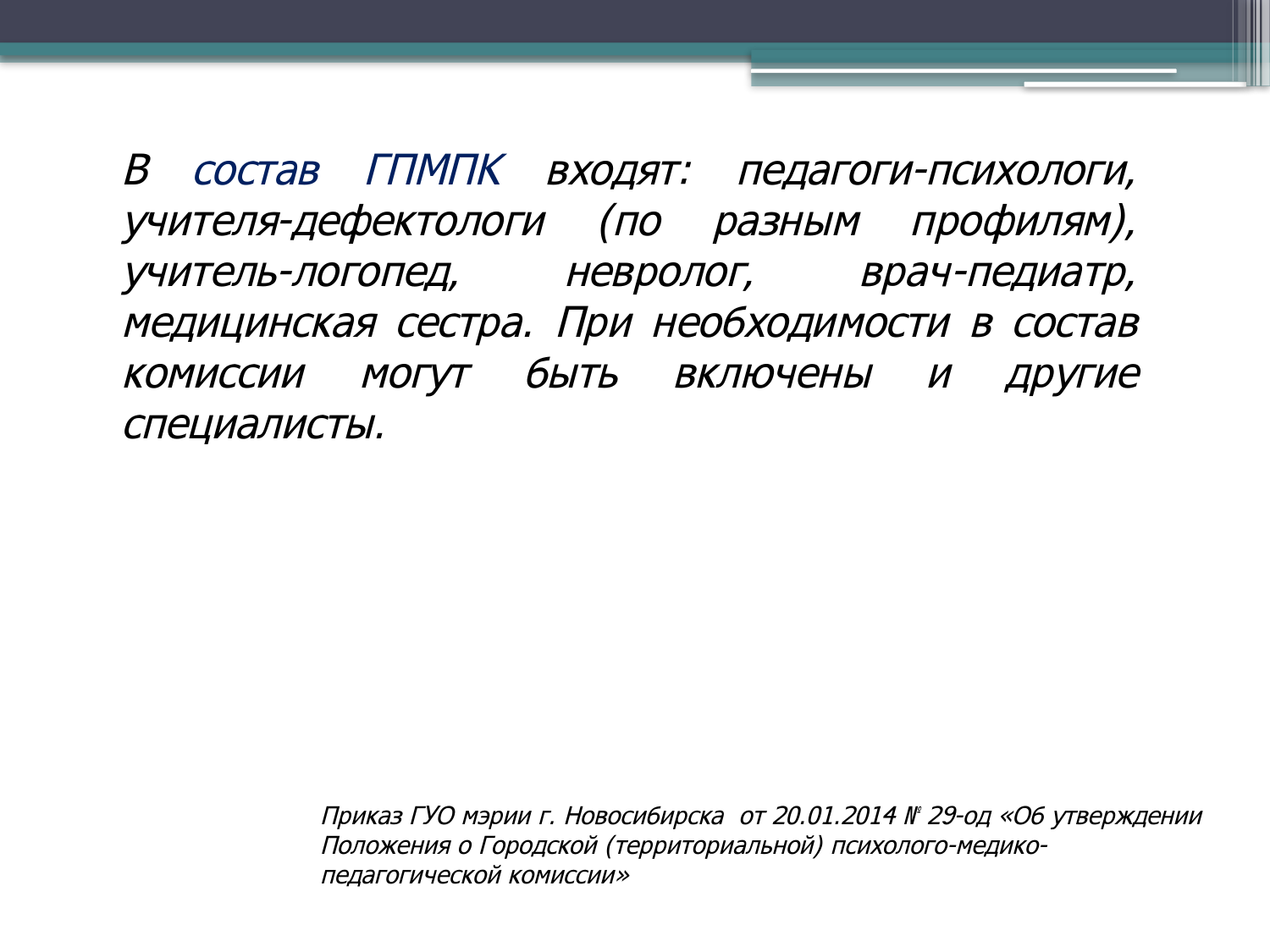

В состав ГПМПК входят: педагоги-психологи, учителя-дефектологи (по разным профилям), учитель-логопед, невролог, врач-педиатр, медицинская сестра. При необходимости в состав комиссии могут быть включены и другие специалисты.
Приказ ГУО мэрии г. Новосибирска  от 20.01.2014 № 29-од «Об утверждении Положения о Городской (территориальной) психолого-медико-педагогической комиссии»